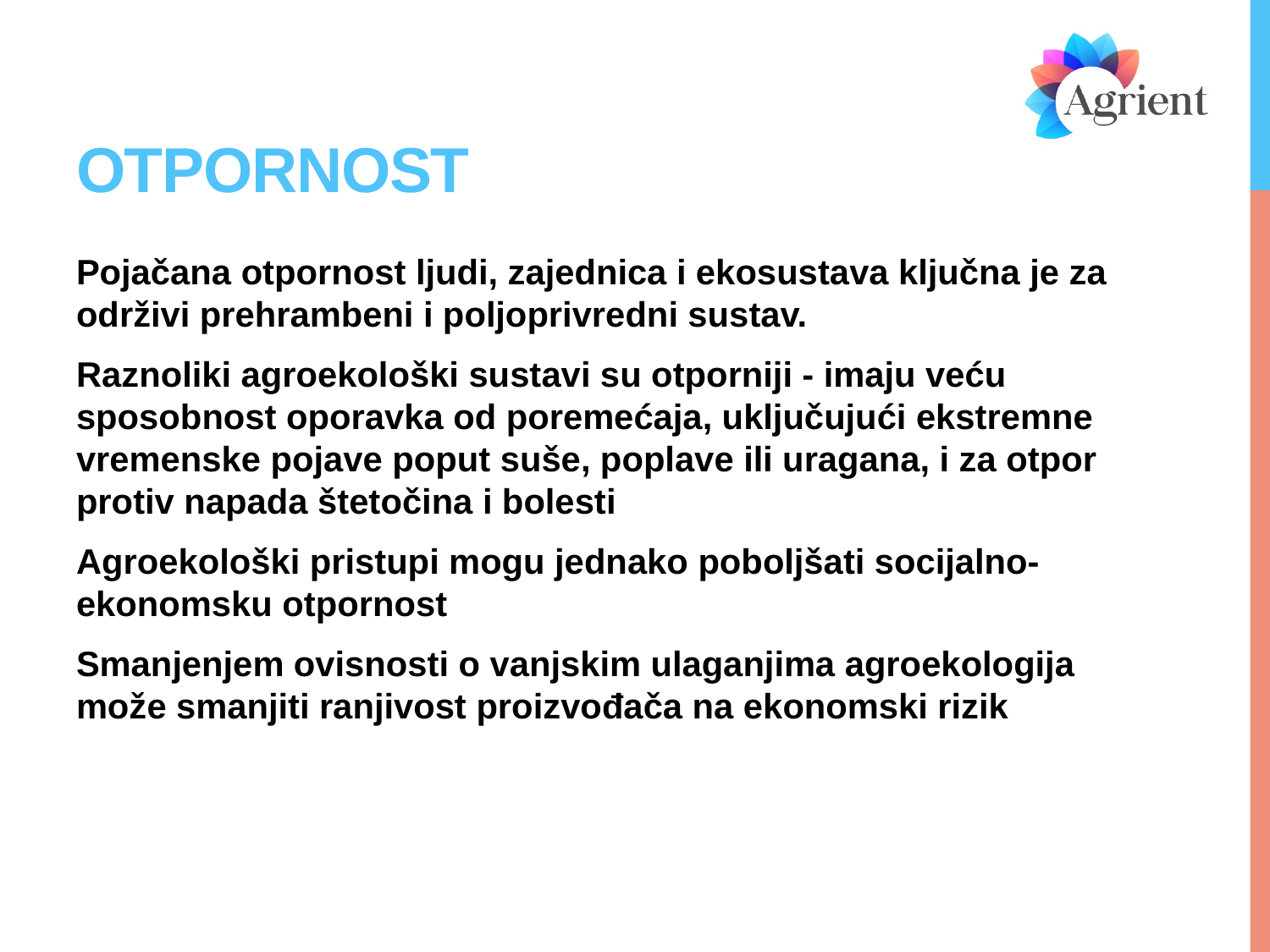

# otpornost
Pojačana otpornost ljudi, zajednica i ekosustava ključna je za održivi prehrambeni i poljoprivredni sustav.
Raznoliki agroekološki sustavi su otporniji - imaju veću sposobnost oporavka od poremećaja, uključujući ekstremne vremenske pojave poput suše, poplave ili uragana, i za otpor protiv napada štetočina i bolesti
Agroekološki pristupi mogu jednako poboljšati socijalno-ekonomsku otpornost
Smanjenjem ovisnosti o vanjskim ulaganjima agroekologija može smanjiti ranjivost proizvođača na ekonomski rizik